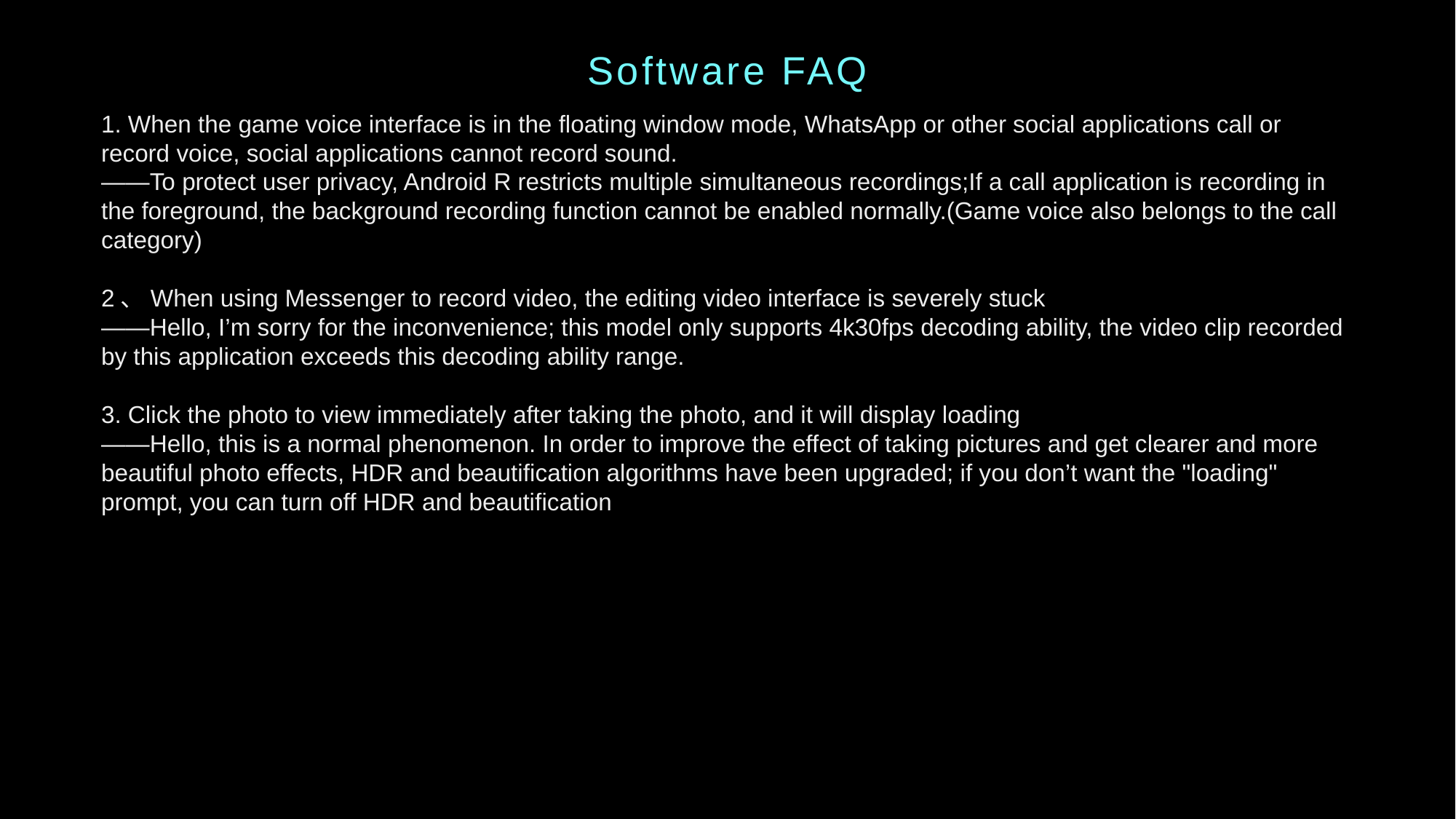

Software FAQ
1. When the game voice interface is in the floating window mode, WhatsApp or other social applications call or record voice, social applications cannot record sound.
——To protect user privacy, Android R restricts multiple simultaneous recordings;If a call application is recording in the foreground, the background recording function cannot be enabled normally.(Game voice also belongs to the call category)

2、When using Messenger to record video, the editing video interface is severely stuck
——Hello, I’m sorry for the inconvenience; this model only supports 4k30fps decoding ability, the video clip recorded by this application exceeds this decoding ability range.

3. Click the photo to view immediately after taking the photo, and it will display loading
——Hello, this is a normal phenomenon. In order to improve the effect of taking pictures and get clearer and more beautiful photo effects, HDR and beautification algorithms have been upgraded; if you don’t want the "loading" prompt, you can turn off HDR and beautification